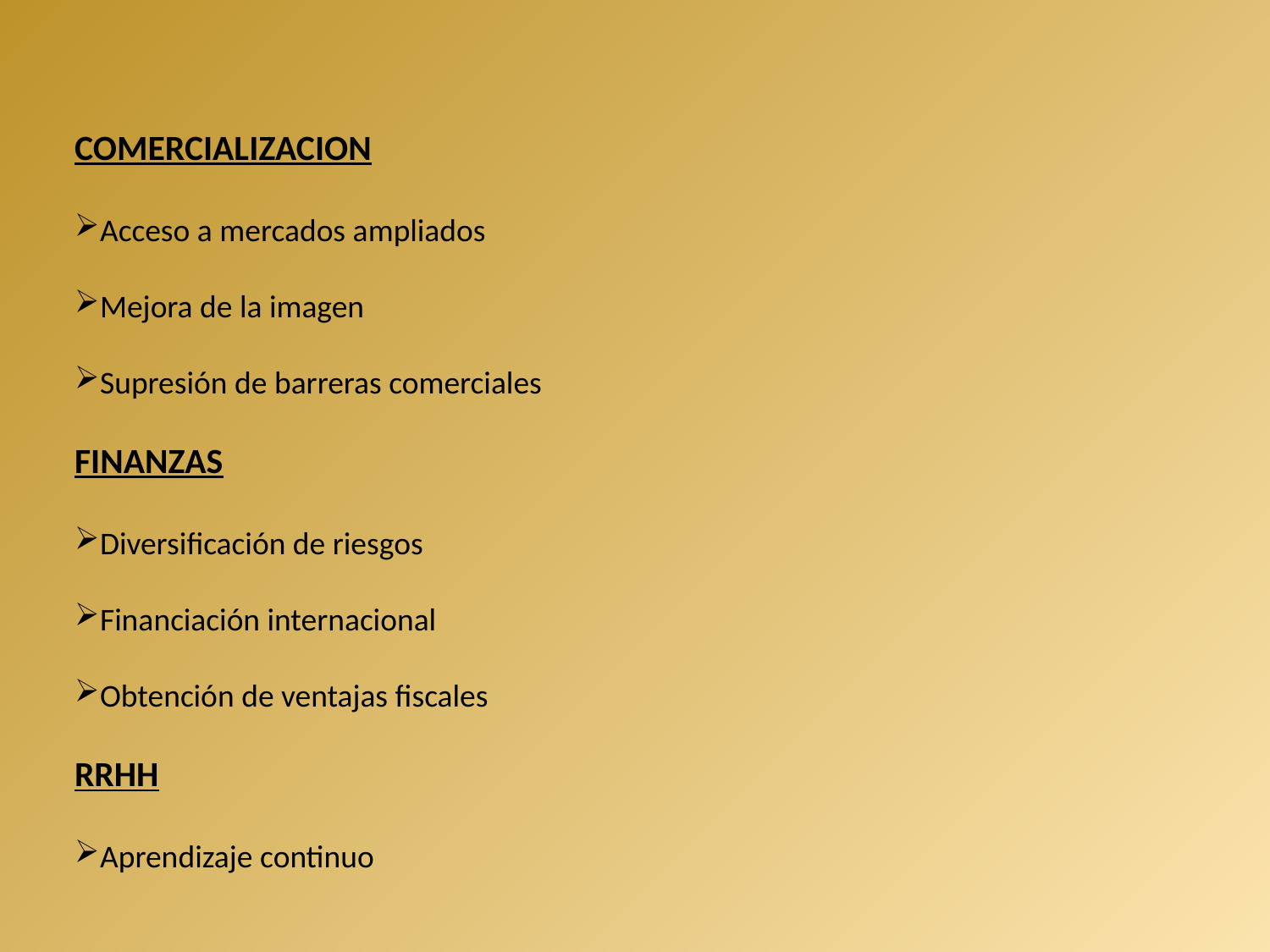

COMERCIALIZACION

Acceso a mercados ampliados

Mejora de la imagen

Supresión de barreras comerciales

FINANZAS

Diversificación de riesgos

Financiación internacional

Obtención de ventajas fiscales

RRHH

Aprendizaje continuo